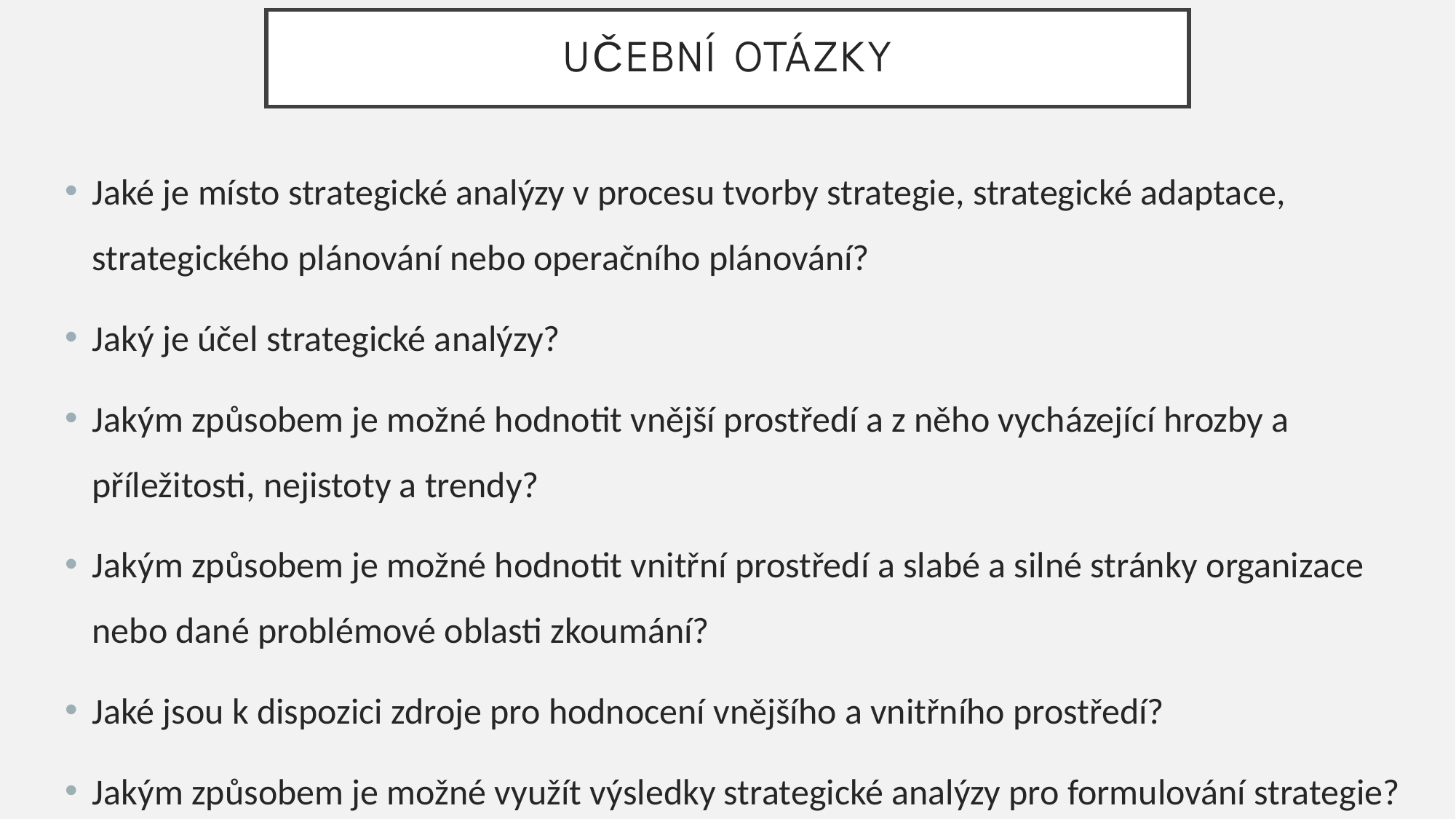

# UČEBNÍ OTÁZKY
Jaké je místo strategické analýzy v procesu tvorby strategie, strategické adaptace, strategického plánování nebo operačního plánování?
Jaký je účel strategické analýzy?
Jakým způsobem je možné hodnotit vnější prostředí a z něho vycházející hrozby a příležitosti, nejistoty a trendy?
Jakým způsobem je možné hodnotit vnitřní prostředí a slabé a silné stránky organizace nebo dané problémové oblasti zkoumání?
Jaké jsou k dispozici zdroje pro hodnocení vnějšího a vnitřního prostředí?
Jakým způsobem je možné využít výsledky strategické analýzy pro formulování strategie?